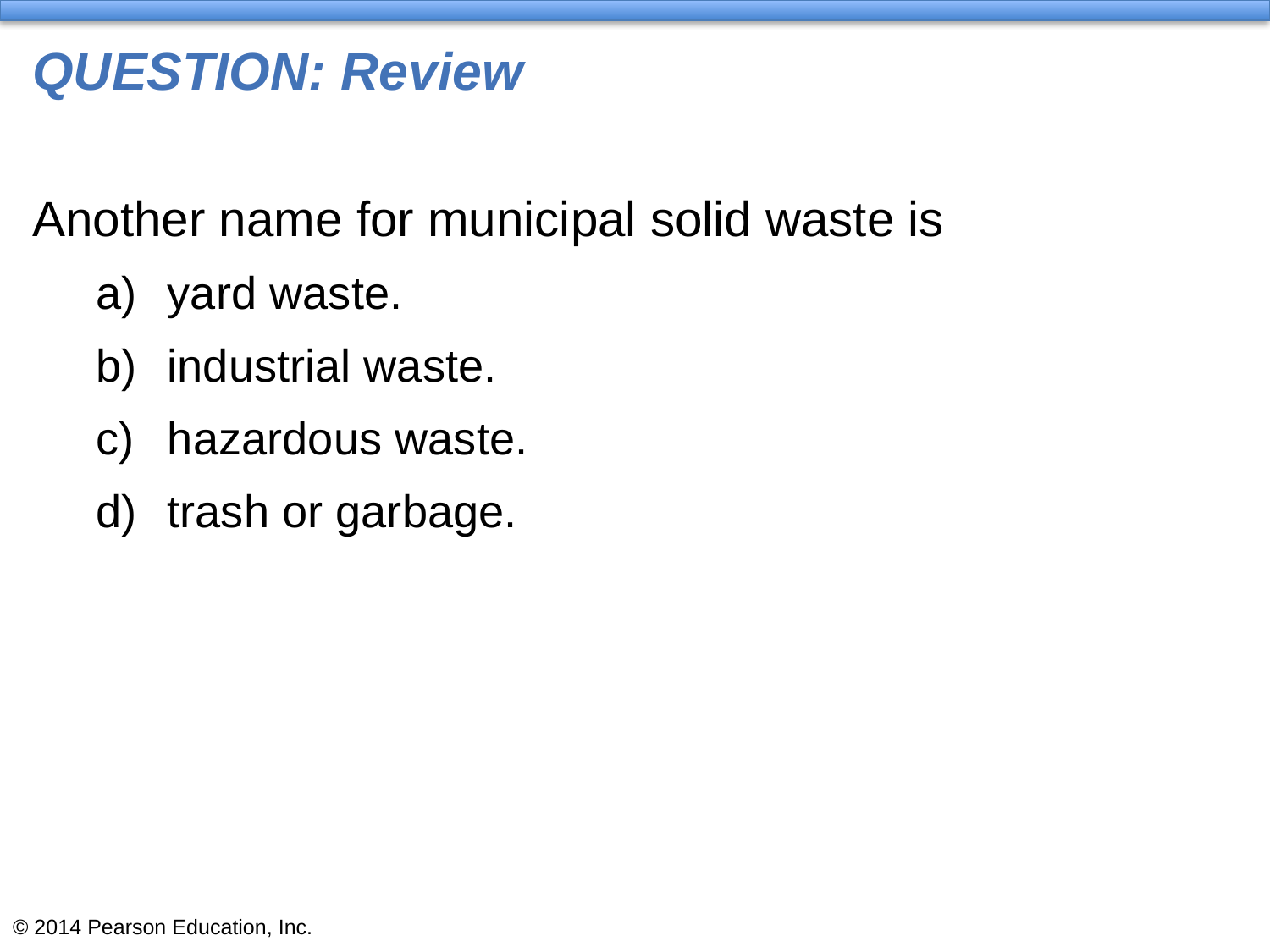

# QUESTION: Review
Another name for municipal solid waste is
yard waste.
industrial waste.
hazardous waste.
trash or garbage.

© 2014 Pearson Education, Inc.